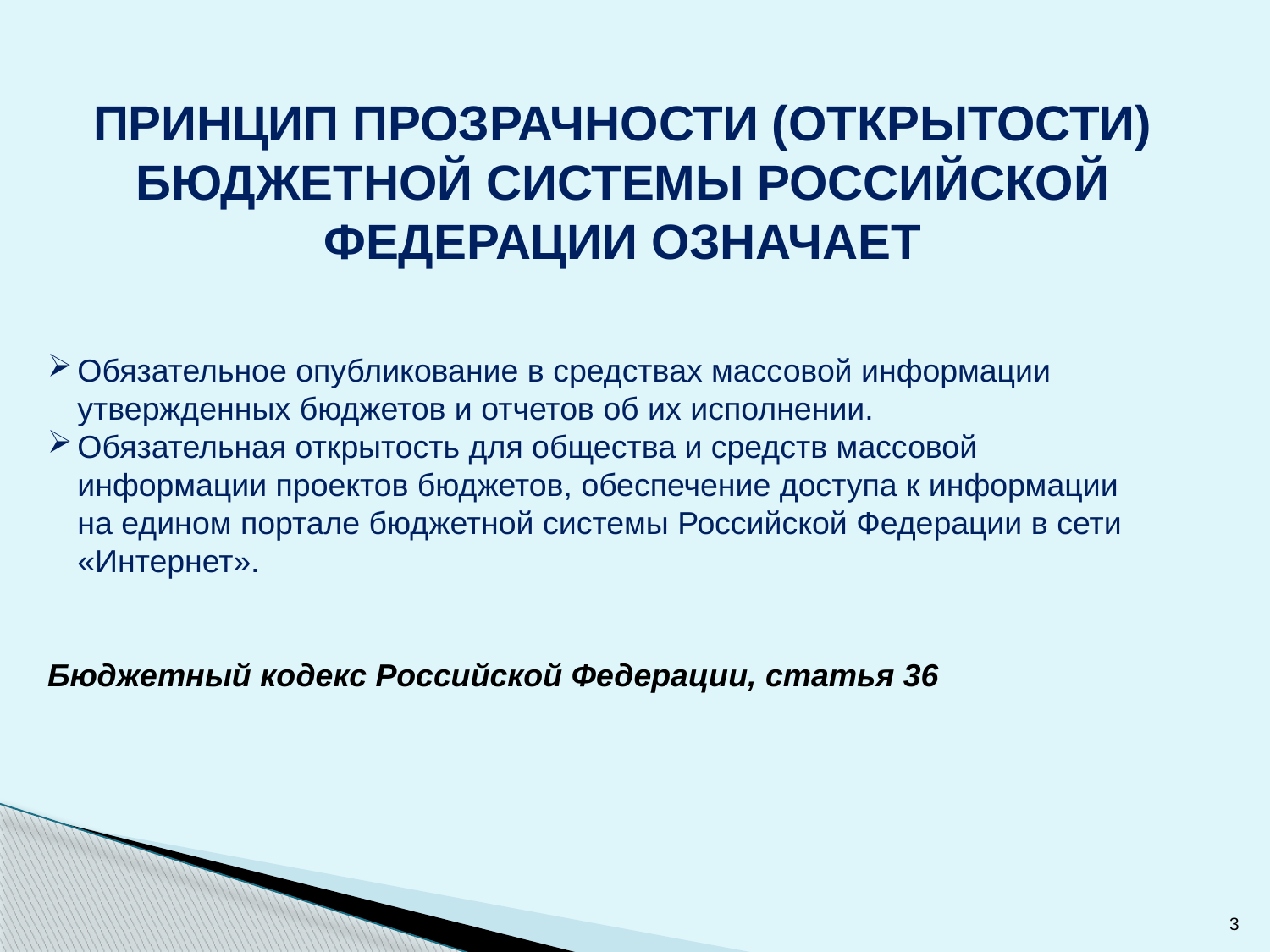

ПРИНЦИП ПРОЗРАЧНОСТИ (ОТКРЫТОСТИ) БЮДЖЕТНОЙ СИСТЕМЫ РОССИЙСКОЙ ФЕДЕРАЦИИ ОЗНАЧАЕТ

Обязательное опубликование в средствах массовой информации утвержденных бюджетов и отчетов об их исполнении.
Обязательная открытость для общества и средств массовой информации проектов бюджетов, обеспечение доступа к информации на едином портале бюджетной системы Российской Федерации в сети «Интернет».

Бюджетный кодекс Российской Федерации, статья 36

3